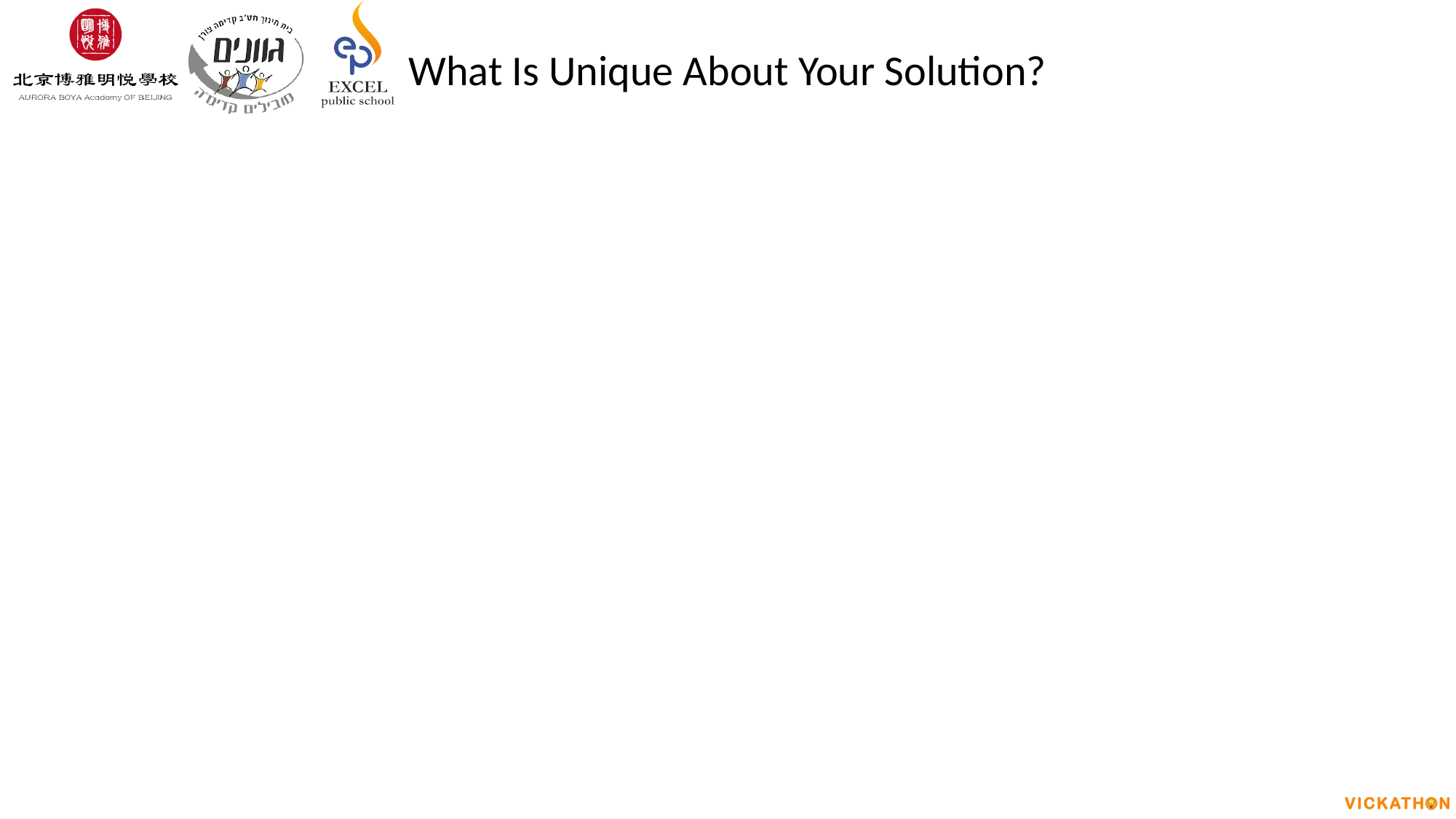

# What Is Unique About Your Solution?